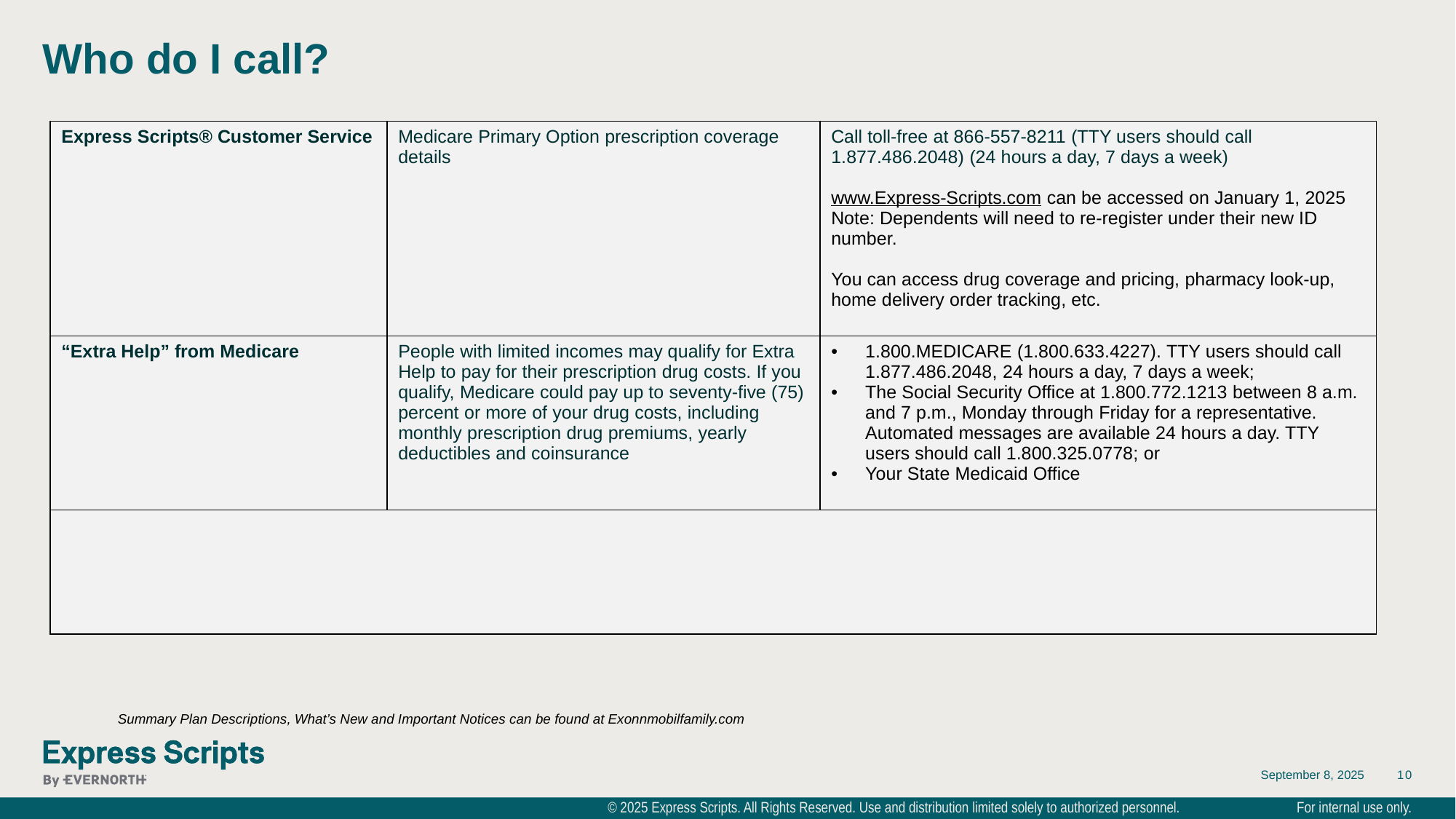

# Who do I call?
| Express Scripts® Customer Service | Medicare Primary Option prescription coverage details | Call toll-free at 866-557-8211 (TTY users should call 1.877.486.2048) (24 hours a day, 7 days a week) www.Express-Scripts.com can be accessed on January 1, 2025 Note: Dependents will need to re-register under their new ID number. You can access drug coverage and pricing, pharmacy look-up, home delivery order tracking, etc. |
| --- | --- | --- |
| “Extra Help” from Medicare | People with limited incomes may qualify for Extra Help to pay for their prescription drug costs. If you qualify, Medicare could pay up to seventy-five (75) percent or more of your drug costs, including monthly prescription drug premiums, yearly deductibles and coinsurance | 1.800.MEDICARE (1.800.633.4227). TTY users should call 1.877.486.2048, 24 hours a day, 7 days a week; The Social Security Office at 1.800.772.1213 between 8 a.m. and 7 p.m., Monday through Friday for a representative. Automated messages are available 24 hours a day. TTY users should call 1.800.325.0778; or Your State Medicaid Office |
|  |  |  |
Summary Plan Descriptions, What’s New and Important Notices can be found at Exonnmobilfamily.com
September 8, 2025
10